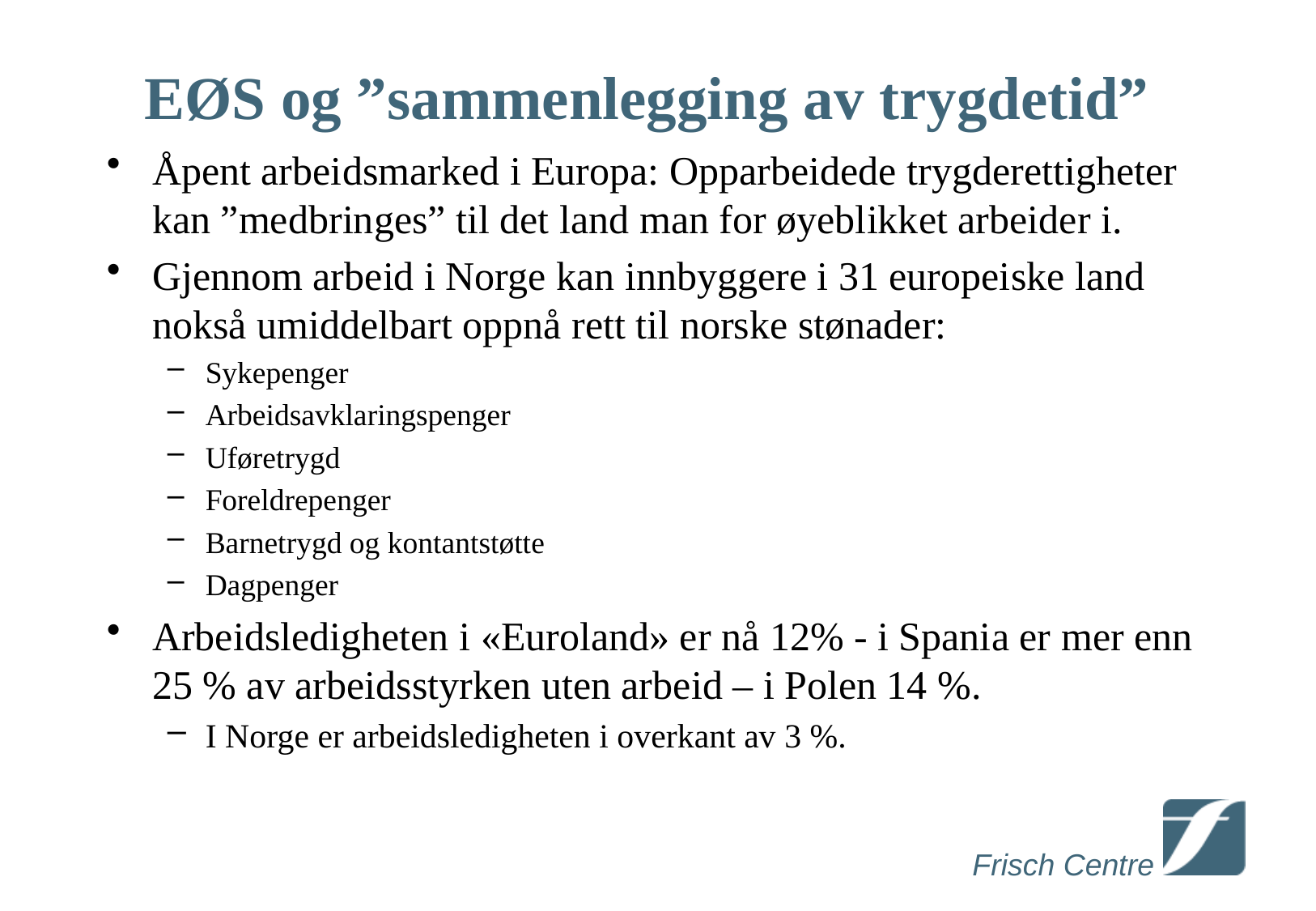

# EØS og ”sammenlegging av trygdetid”
Åpent arbeidsmarked i Europa: Opparbeidede trygderettigheter kan ”medbringes” til det land man for øyeblikket arbeider i.
Gjennom arbeid i Norge kan innbyggere i 31 europeiske land nokså umiddelbart oppnå rett til norske stønader:
Sykepenger
Arbeidsavklaringspenger
Uføretrygd
Foreldrepenger
Barnetrygd og kontantstøtte
Dagpenger
Arbeidsledigheten i «Euroland» er nå 12% - i Spania er mer enn 25 % av arbeidsstyrken uten arbeid – i Polen 14 %.
I Norge er arbeidsledigheten i overkant av 3 %.